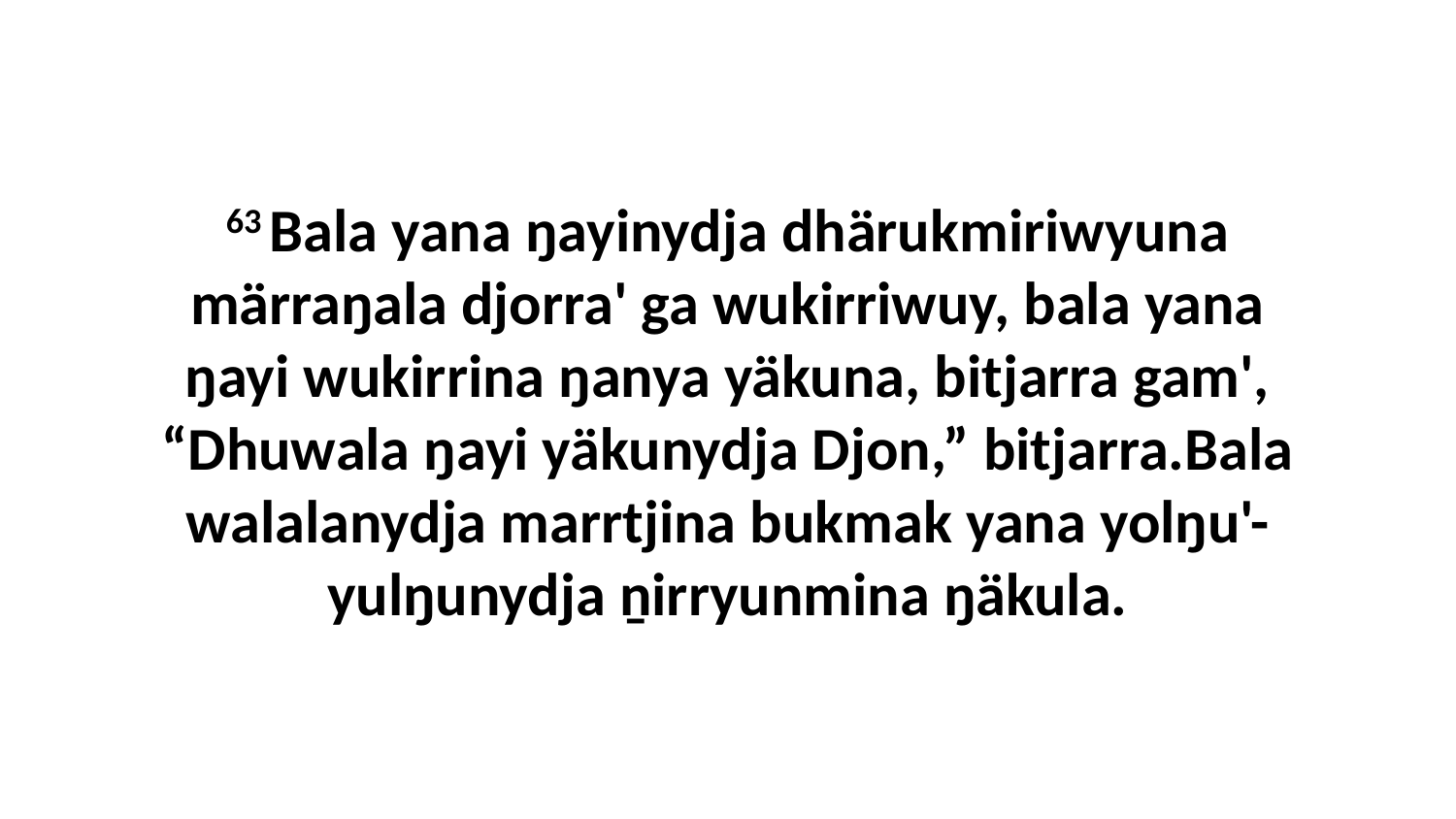

63 Bala yana ŋayinydja dhärukmiriwyuna märraŋala djorra' ga wukirriwuy, bala yana ŋayi wukirrina ŋanya yäkuna, bitjarra gam', “Dhuwala ŋayi yäkunydja Djon,” bitjarra.Bala walalanydja marrtjina bukmak yana yolŋu'-yulŋunydja ṉirryunmina ŋäkula.